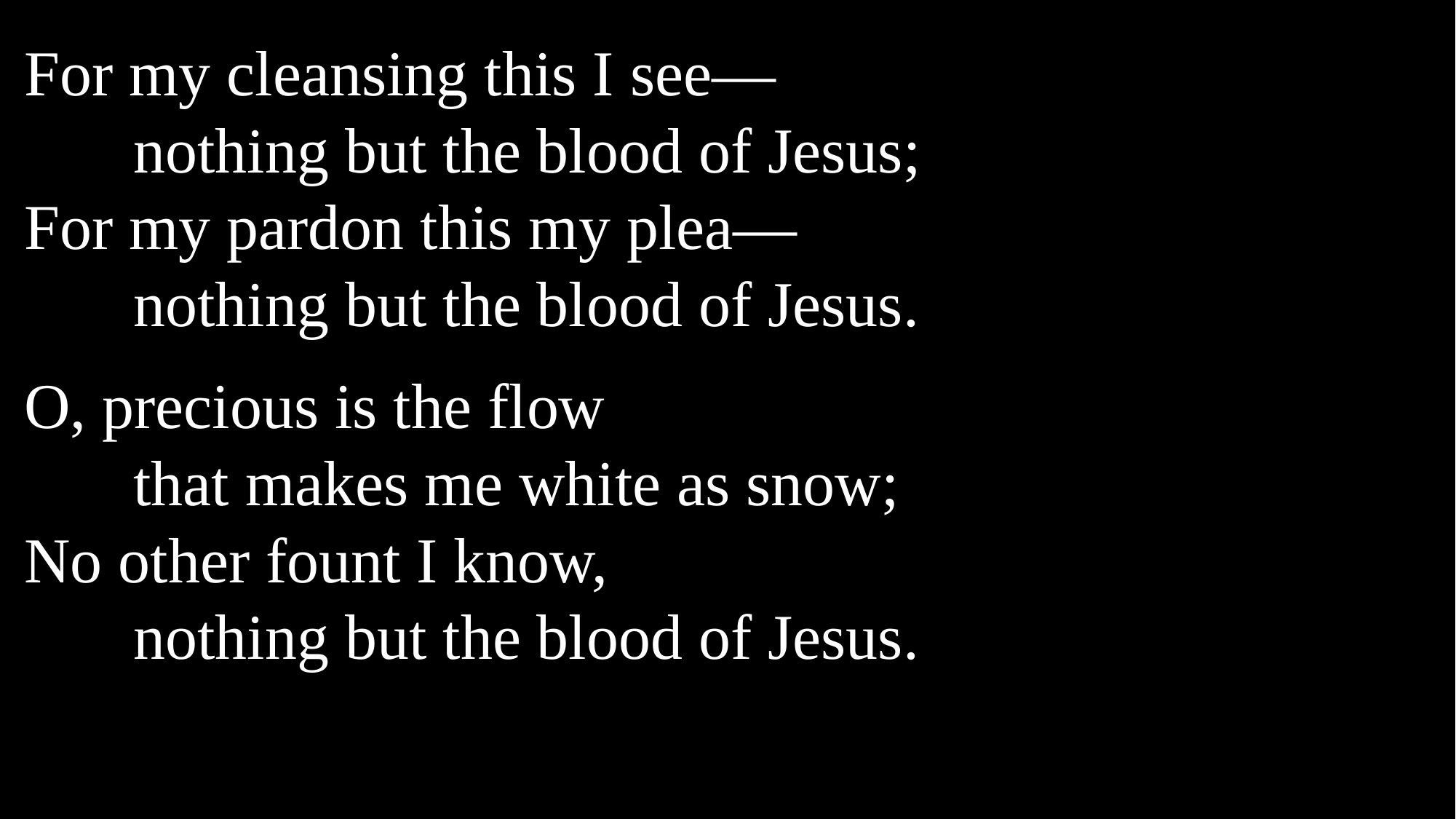

For my cleansing this I see—
	nothing but the blood of Jesus;
For my pardon this my plea—
	nothing but the blood of Jesus.
O, precious is the flow
	that makes me white as snow;
No other fount I know,
	nothing but the blood of Jesus.